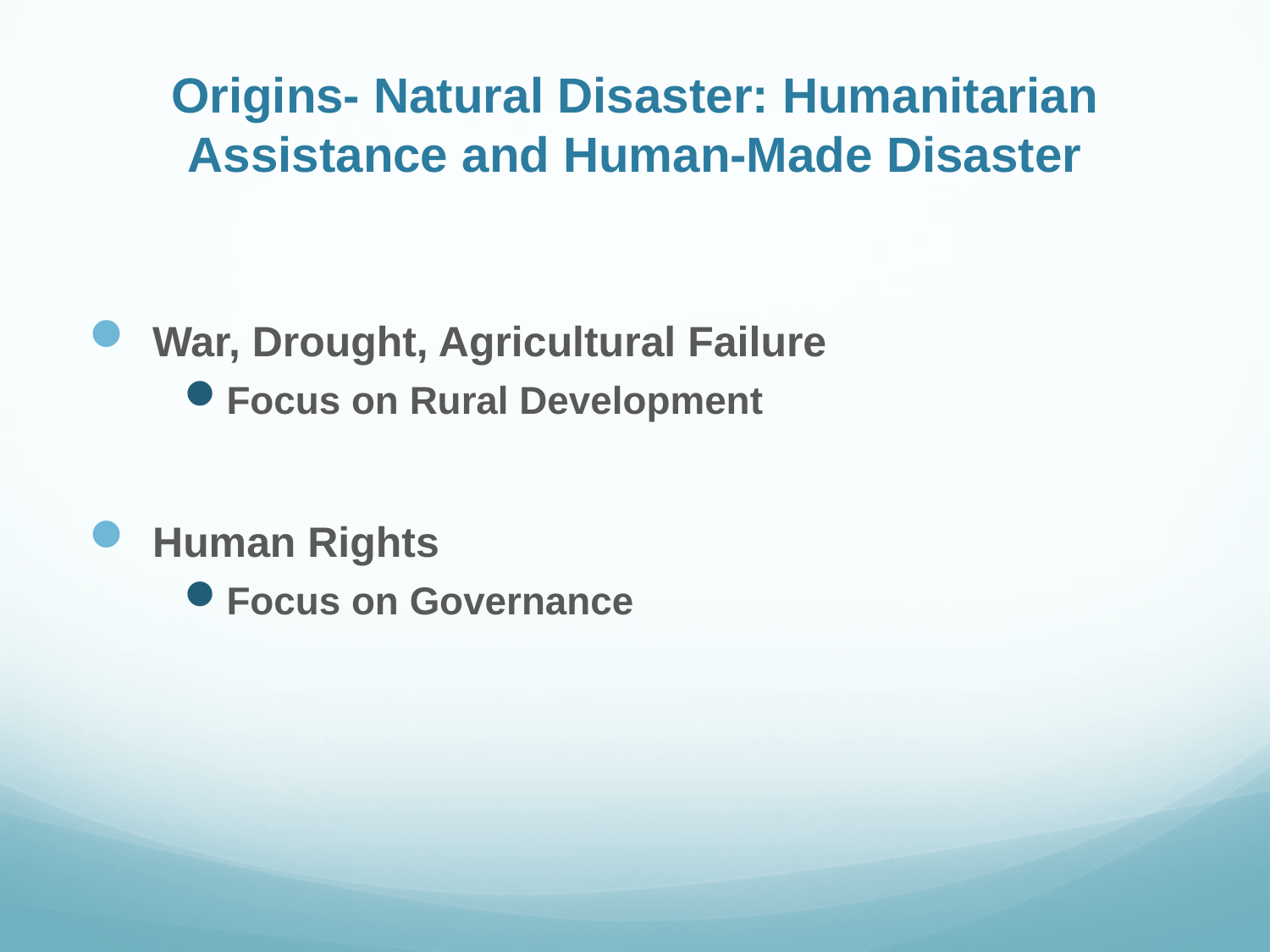

# Origins- Natural Disaster: Humanitarian Assistance and Human-Made Disaster

War, Drought, Agricultural Failure
Focus on Rural Development

Human Rights
Focus on Governance